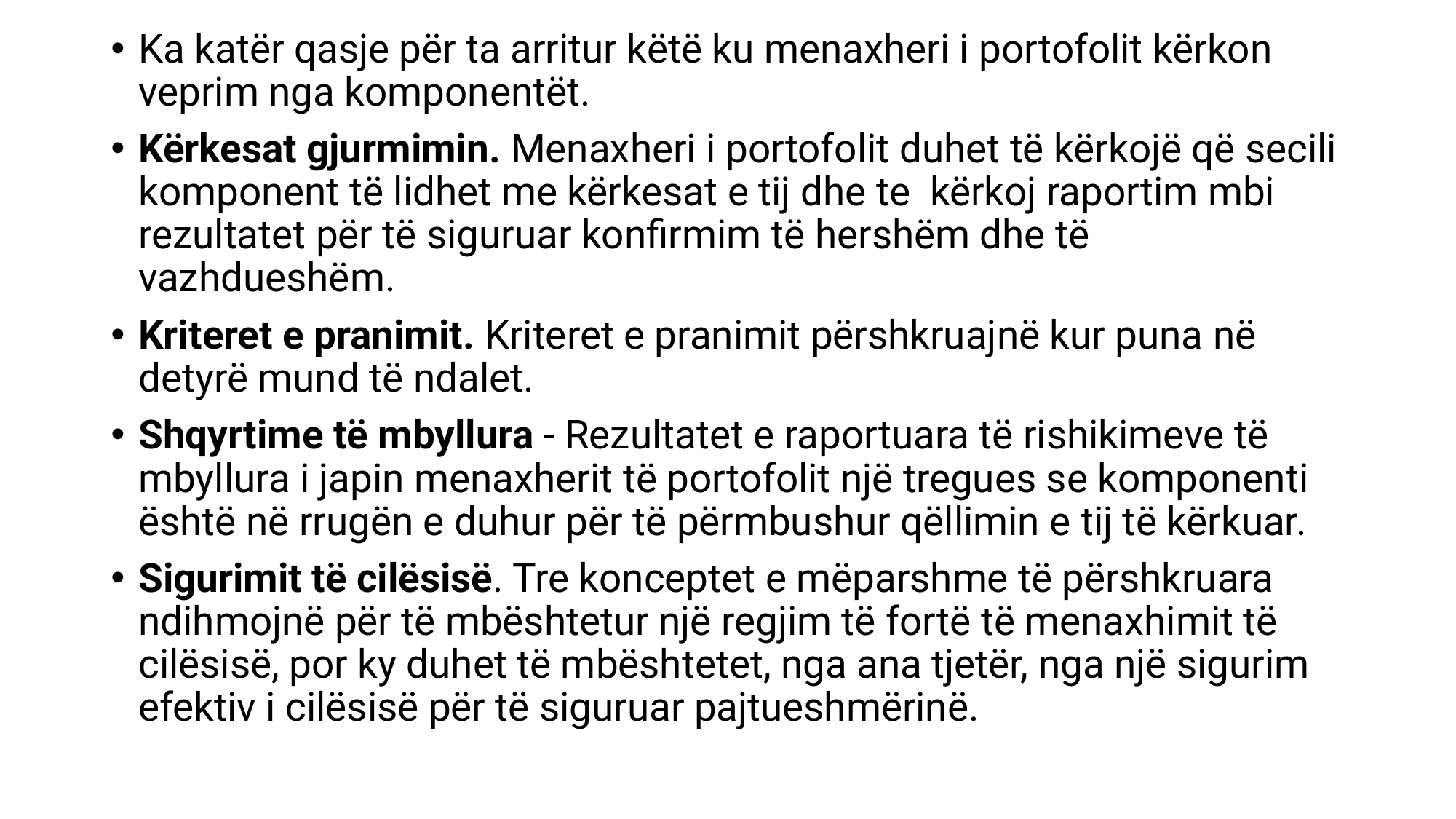

Ka katër qasje për ta arritur këtë ku menaxheri i portofolit kërkon veprim nga komponentët.
Kërkesat gjurmimin. Menaxheri i portofolit duhet të kërkojë që secili komponent të lidhet me kërkesat e tij dhe te  kërkoj raportim mbi rezultatet për të siguruar konfirmim të hershëm dhe të vazhdueshëm.
Kriteret e pranimit. Kriteret e pranimit përshkruajnë kur puna në detyrë mund të ndalet.
Shqyrtime të mbyllura - Rezultatet e raportuara të rishikimeve të mbyllura i japin menaxherit të portofolit një tregues se komponenti është në rrugën e duhur për të përmbushur qëllimin e tij të kërkuar.
Sigurimit të cilësisë. Tre konceptet e mëparshme të përshkruara ndihmojnë për të mbështetur një regjim të fortë të menaxhimit të cilësisë, por ky duhet të mbështetet, nga ana tjetër, nga një sigurim efektiv i cilësisë për të siguruar pajtueshmërinë.